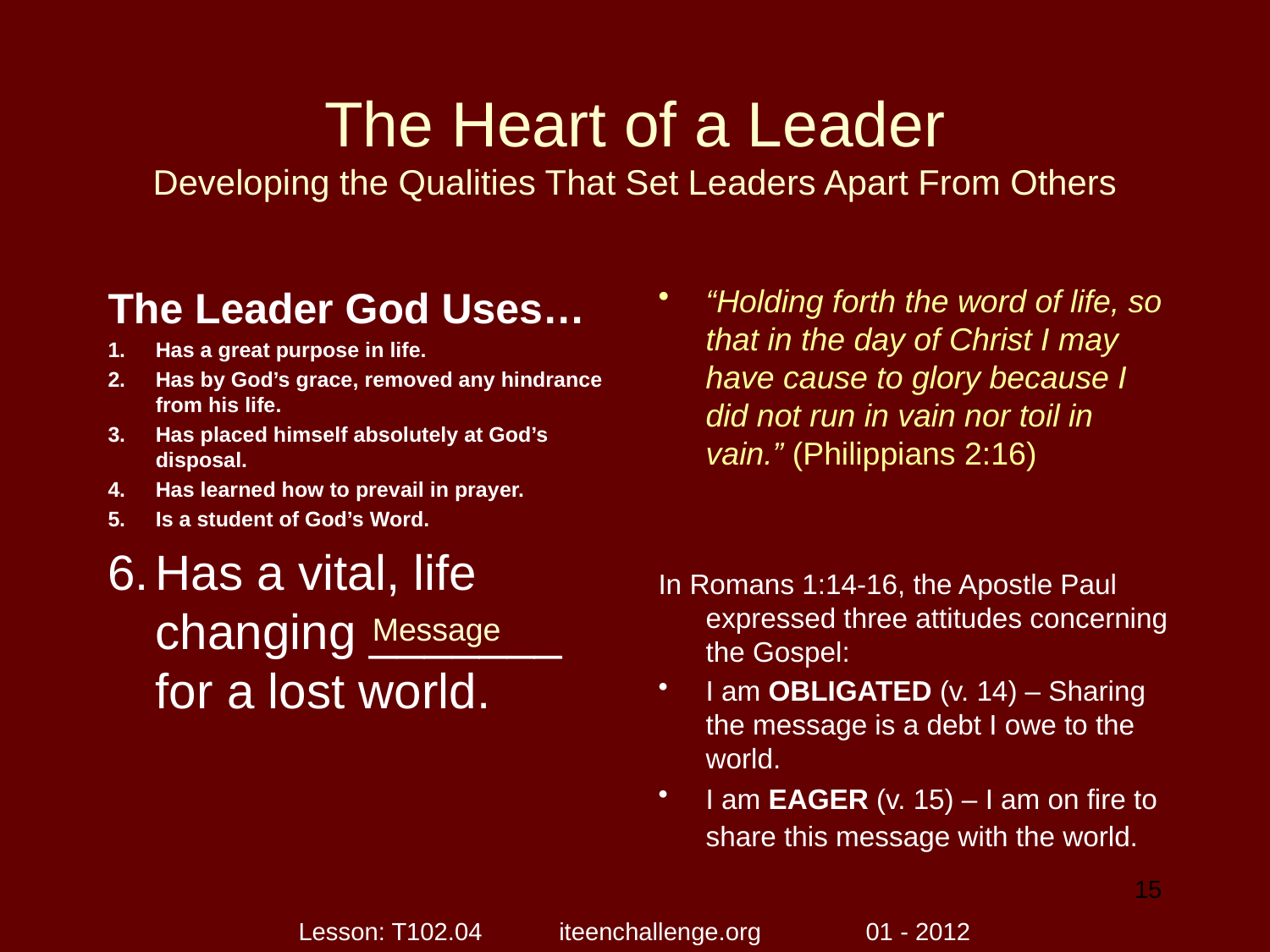

# The Heart of a Leader Developing the Qualities That Set Leaders Apart From Others
The Leader God Uses…
Has a great purpose in life.
Has by God’s grace, removed any hindrance from his life.
Has placed himself absolutely at God’s disposal.
Has learned how to prevail in prayer.
Is a student of God’s Word.
Has a vital, life changing _______ for a lost world.
“Holding forth the word of life, so that in the day of Christ I may have cause to glory because I did not run in vain nor toil in vain.” (Philippians 2:16)

In Romans 1:14-16, the Apostle Paul expressed three attitudes concerning the Gospel:
I am OBLIGATED (v. 14) – Sharing the message is a debt I owe to the world.
I am EAGER (v. 15) – I am on fire to share this message with the world.
Message
15
Lesson: T102.04           iteenchallenge.org               01 - 2012